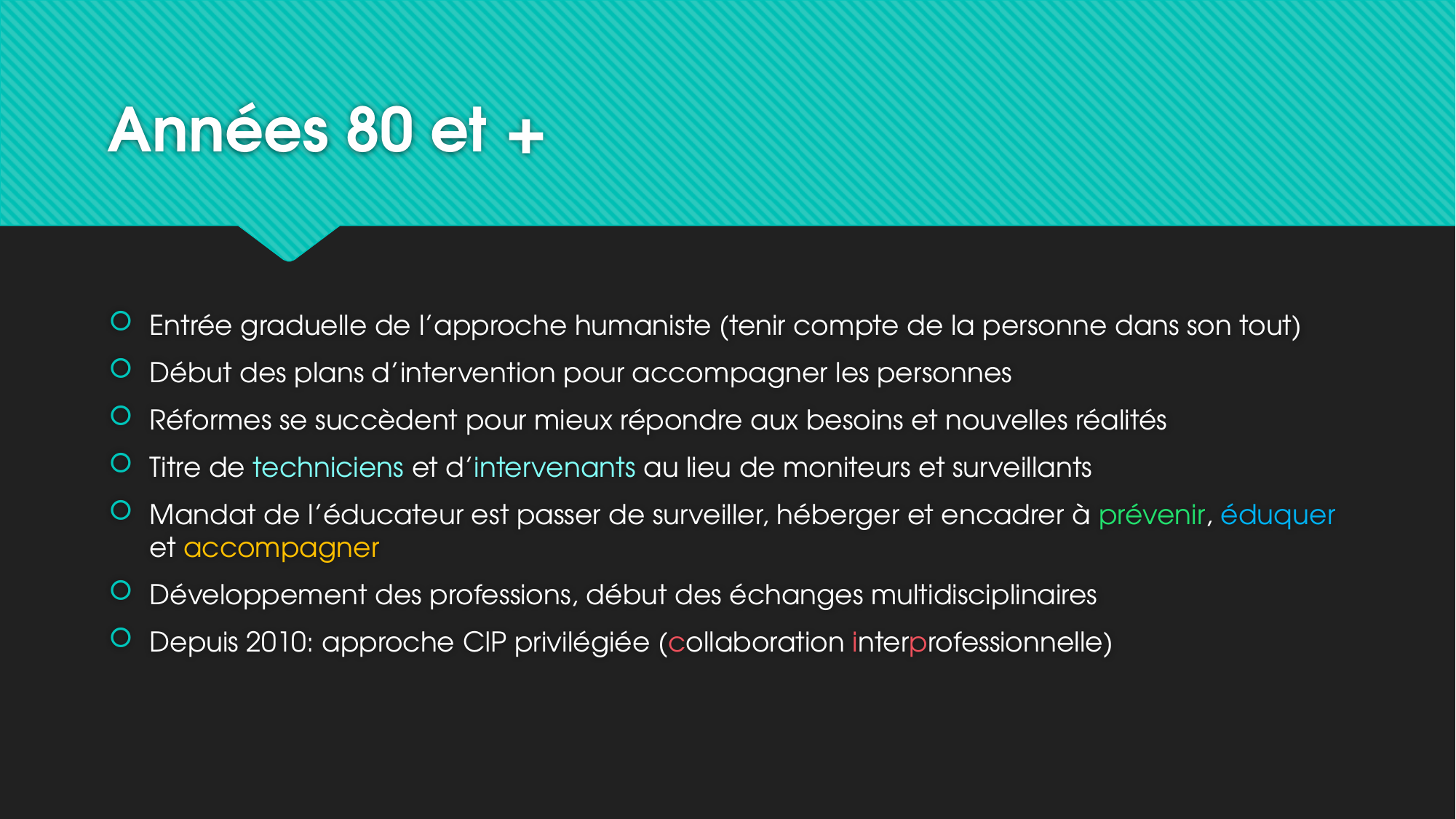

# Années 80 et +
Entrée graduelle de l’approche humaniste (tenir compte de la personne dans son tout)
Début des plans d’intervention pour accompagner les personnes
Réformes se succèdent pour mieux répondre aux besoins et nouvelles réalités
Titre de techniciens et d’intervenants au lieu de moniteurs et surveillants
Mandat de l’éducateur est passer de surveiller, héberger et encadrer à prévenir, éduquer et accompagner
Développement des professions, début des échanges multidisciplinaires
Depuis 2010: approche CIP privilégiée (collaboration interprofessionnelle)